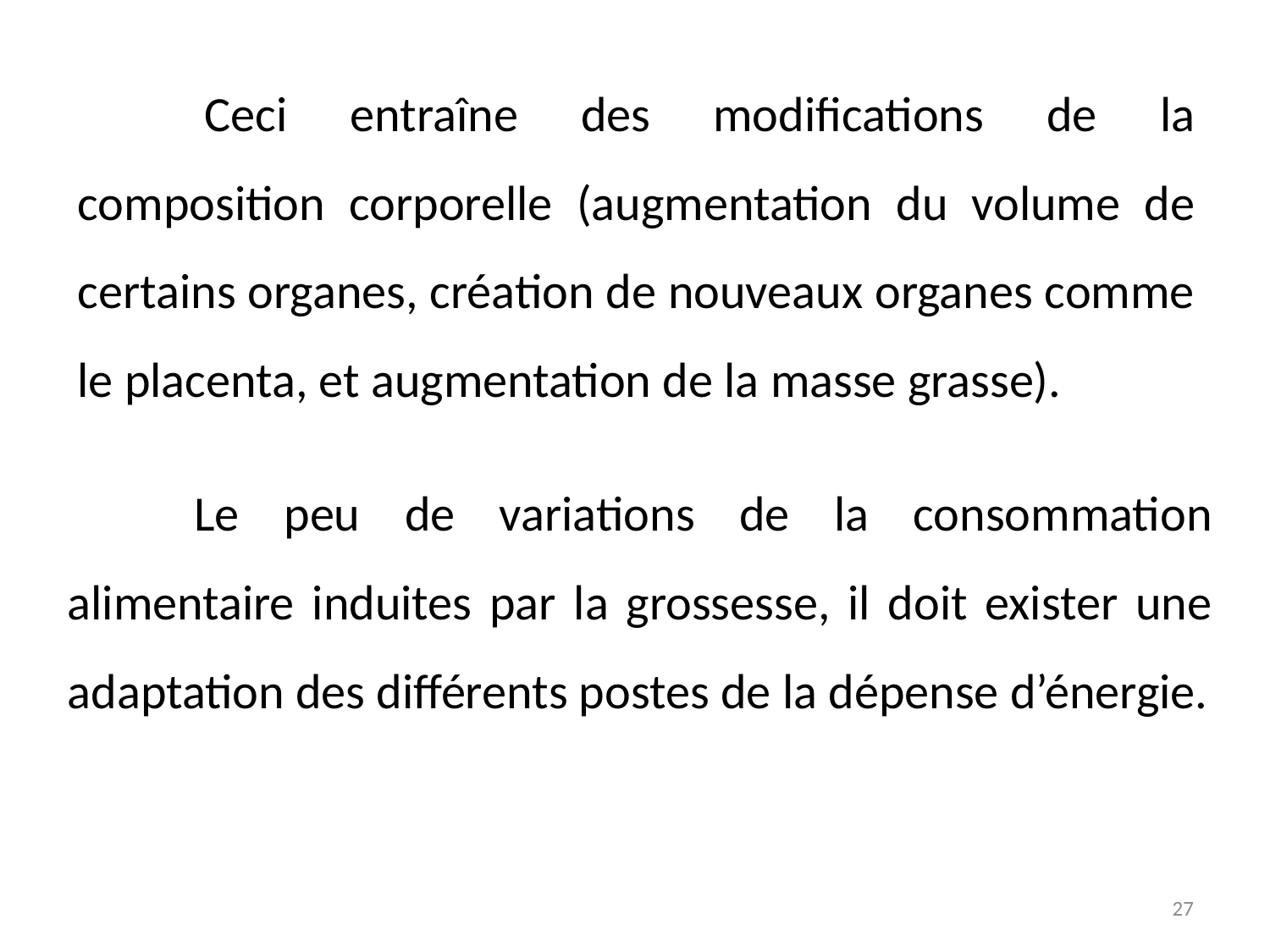

Ceci entraîne des modifications de la composition corporelle (augmentation du volume de certains organes, création de nouveaux organes comme le placenta, et augmentation de la masse grasse).
	Le peu de variations de la consommation alimentaire induites par la grossesse, il doit exister une adaptation des différents postes de la dépense d’énergie.

27